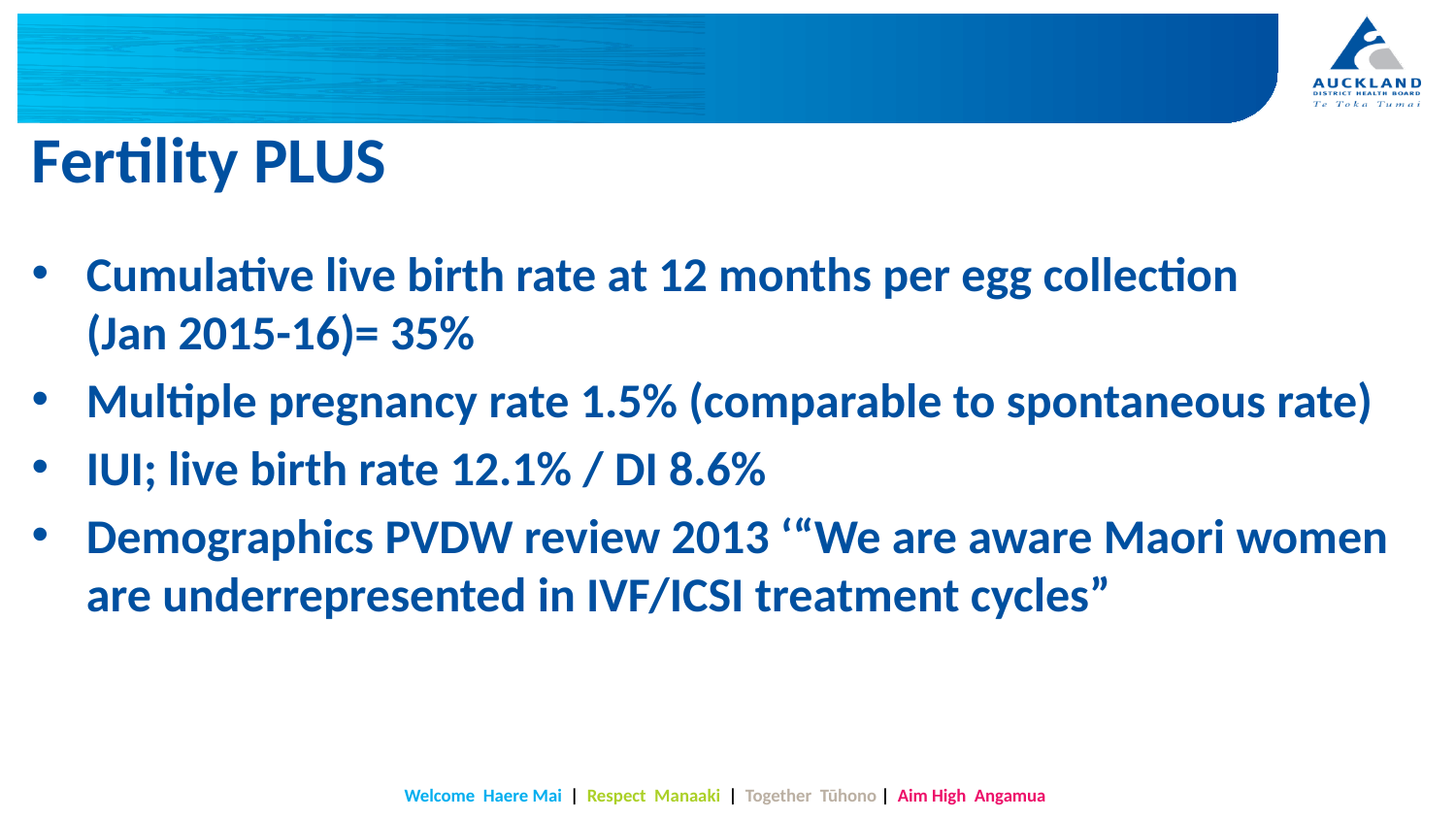

# Fertility PLUS
Cumulative live birth rate at 12 months per egg collection
(Jan 2015-16)= 35%
Multiple pregnancy rate 1.5% (comparable to spontaneous rate)
IUI; live birth rate 12.1% / DI 8.6%
Demographics PVDW review 2013 ‘“We are aware Maori women are underrepresented in IVF/ICSI treatment cycles”